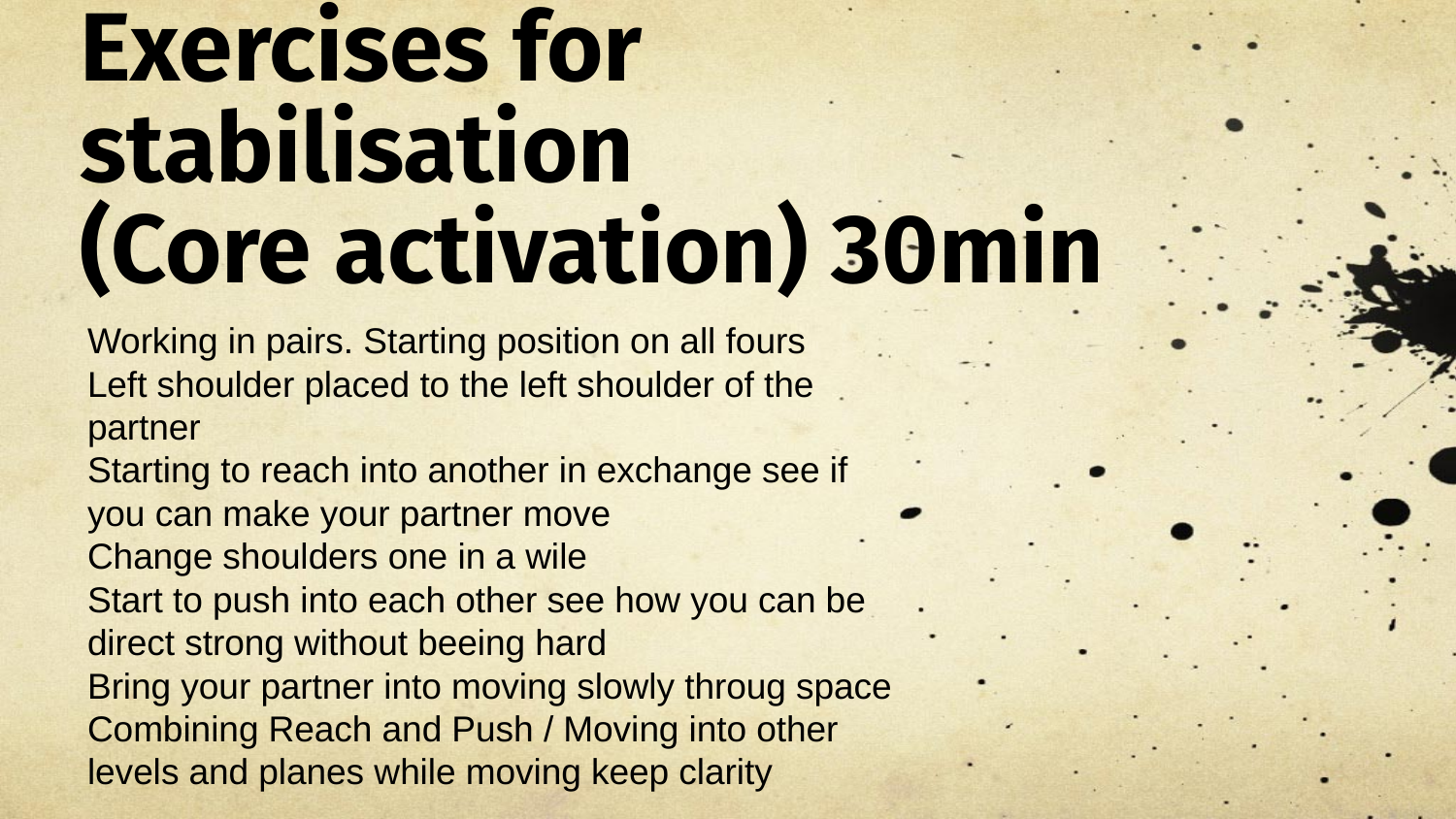

# Exercises for stabilisation (Core activation) 30min

Working in pairs. Starting position on all fours
Left shoulder placed to the left shoulder of the partner
Starting to reach into another in exchange see if you can make your partner move
Change shoulders one in a wile
Start to push into each other see how you can be direct strong without beeing hard
Bring your partner into moving slowly throug space
Combining Reach and Push / Moving into other levels and planes while moving keep clarity